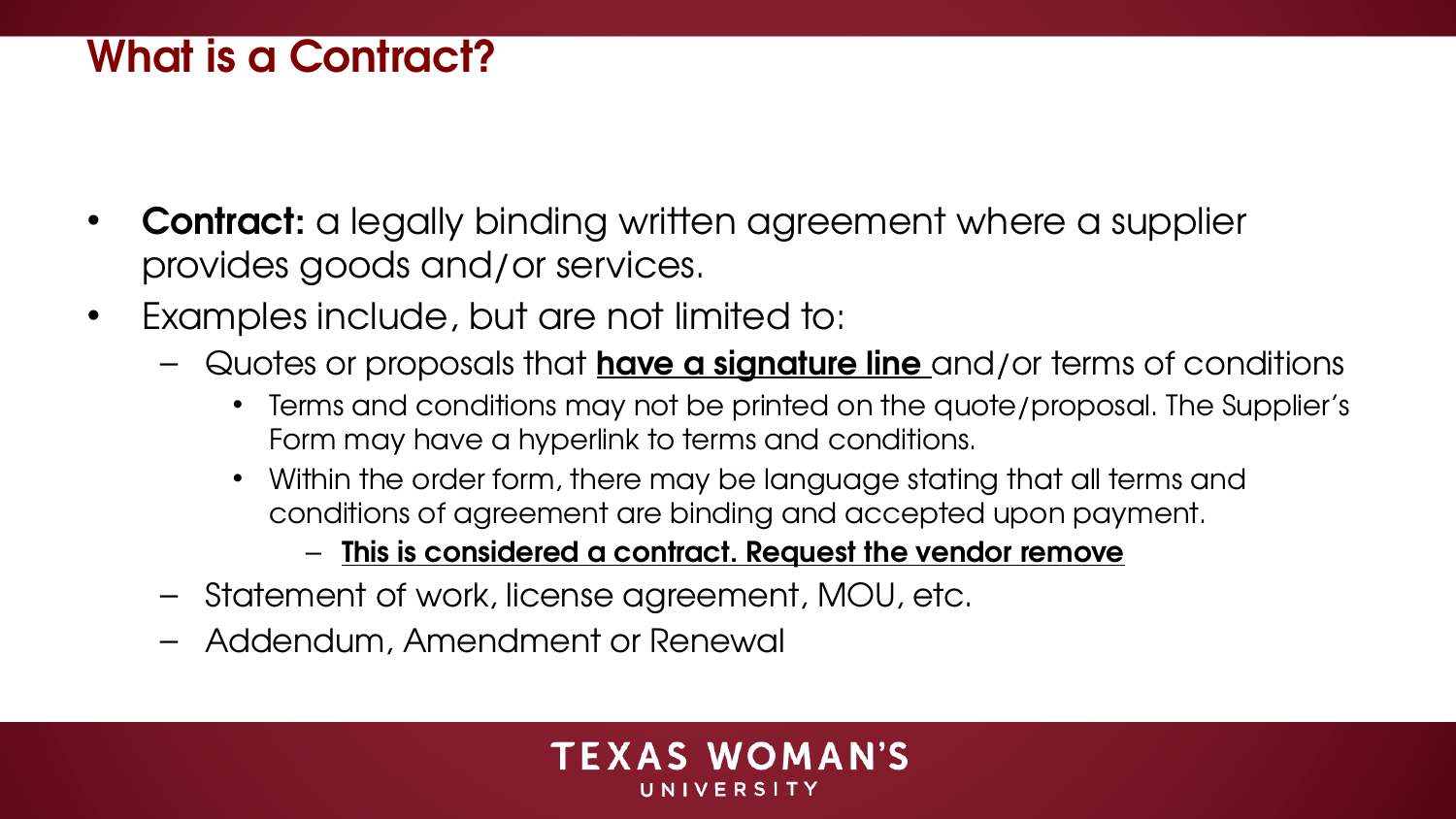

# What is a Contract?
Contract: a legally binding written agreement where a supplier provides goods and/or services.
Examples include, but are not limited to:
Quotes or proposals that have a signature line and/or terms of conditions
Terms and conditions may not be printed on the quote/proposal. The Supplier’s Form may have a hyperlink to terms and conditions.
Within the order form, there may be language stating that all terms and conditions of agreement are binding and accepted upon payment.
This is considered a contract. Request the vendor remove
Statement of work, license agreement, MOU, etc.
Addendum, Amendment or Renewal